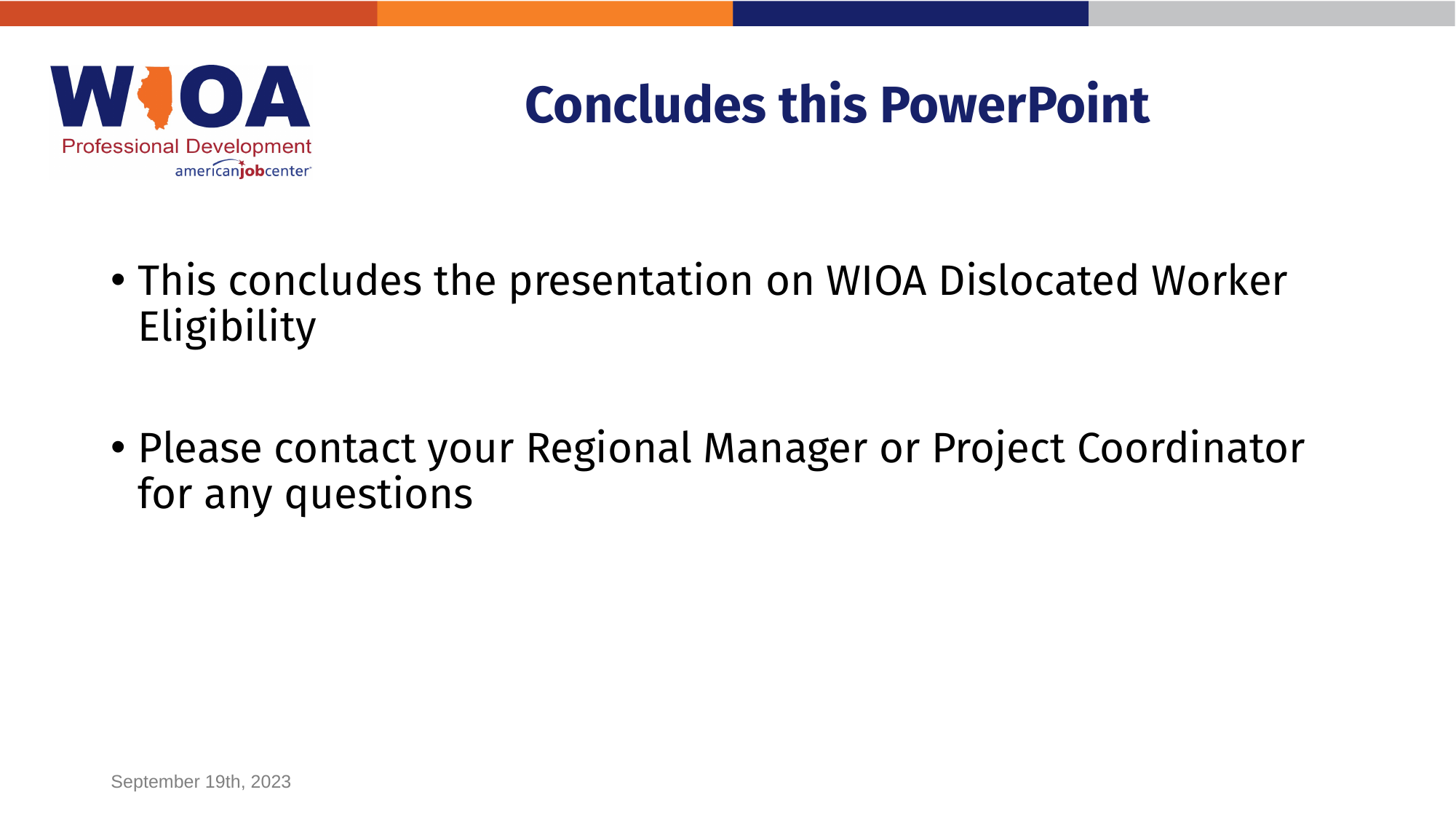

# Concludes this PowerPoint
This concludes the presentation on WIOA Dislocated Worker Eligibility

Please contact your Regional Manager or Project Coordinator for any questions

September 19th, 2023